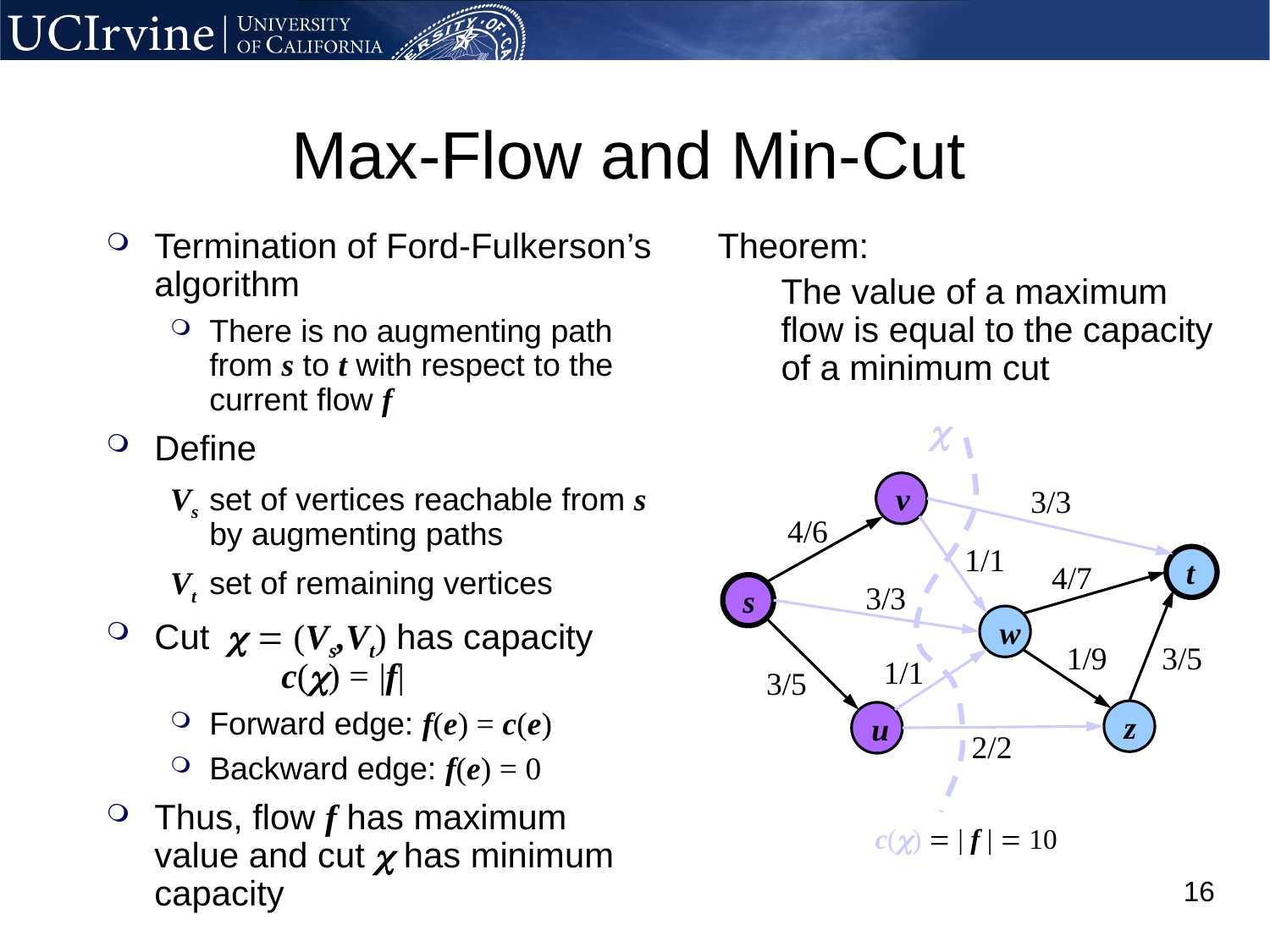

# Max-Flow and Min-Cut
Termination of Ford-Fulkerson’s algorithm
There is no augmenting path from s to t with respect to the current flow f
Define
Vs	set of vertices reachable from s by augmenting paths
Vt 	set of remaining vertices
Cut χ = (Vs,Vt) has capacity
	c(χ) = |f|
Forward edge: f(e) = c(e)
Backward edge: f(e) = 0
Thus, flow f has maximum value and cut χ has minimum capacity
Theorem:
The value of a maximum flow is equal to the capacity of a minimum cut

χ

v
3/3
4/6
1/1
t
4/7
3/3
s
w
1/9
3/5
1/1
3/5
z
u
2/2
c(χ) = | f | = 10
16